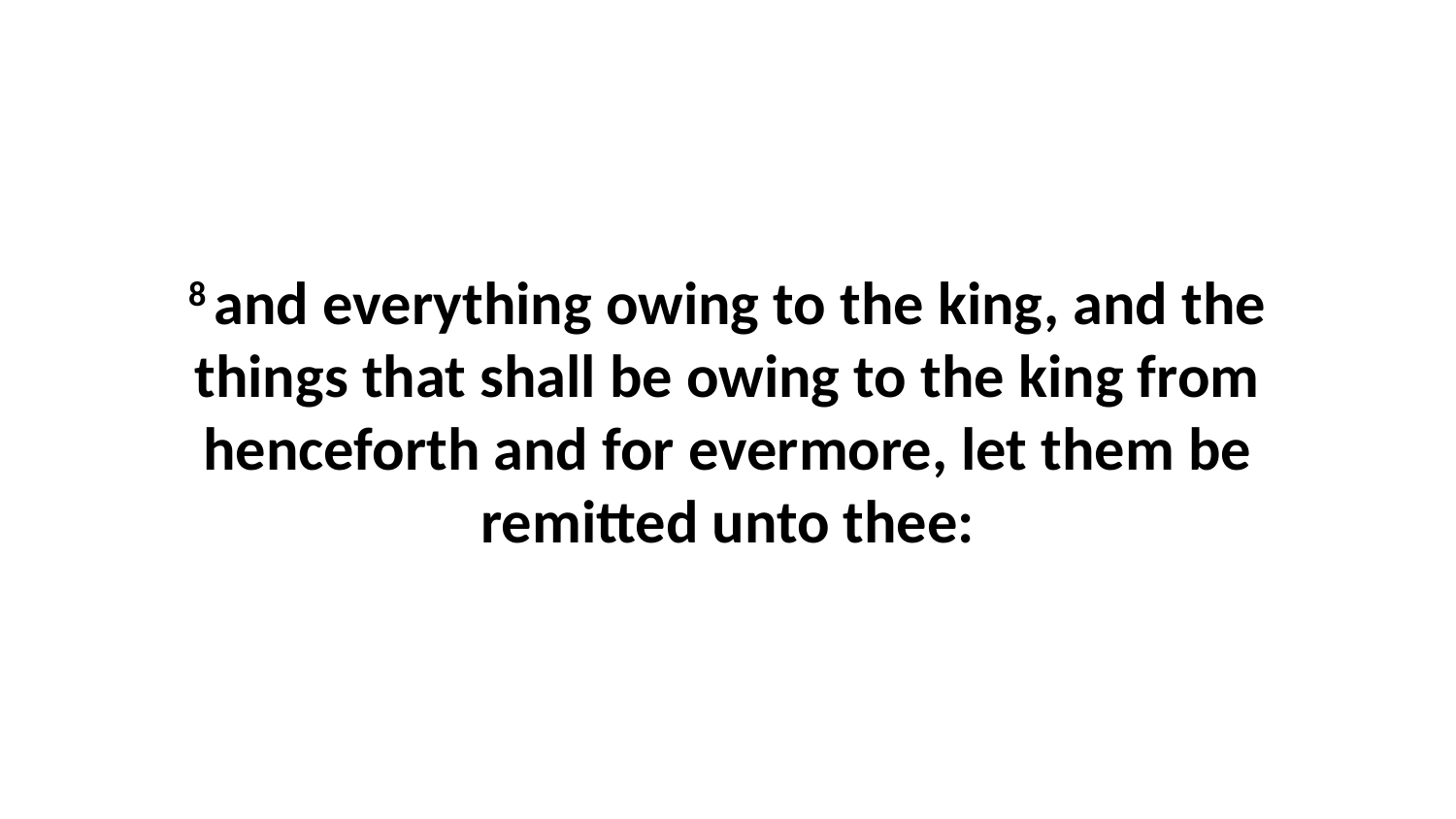

8 and everything owing to the king, and the things that shall be owing to the king from henceforth and for evermore, let them be remitted unto thee: